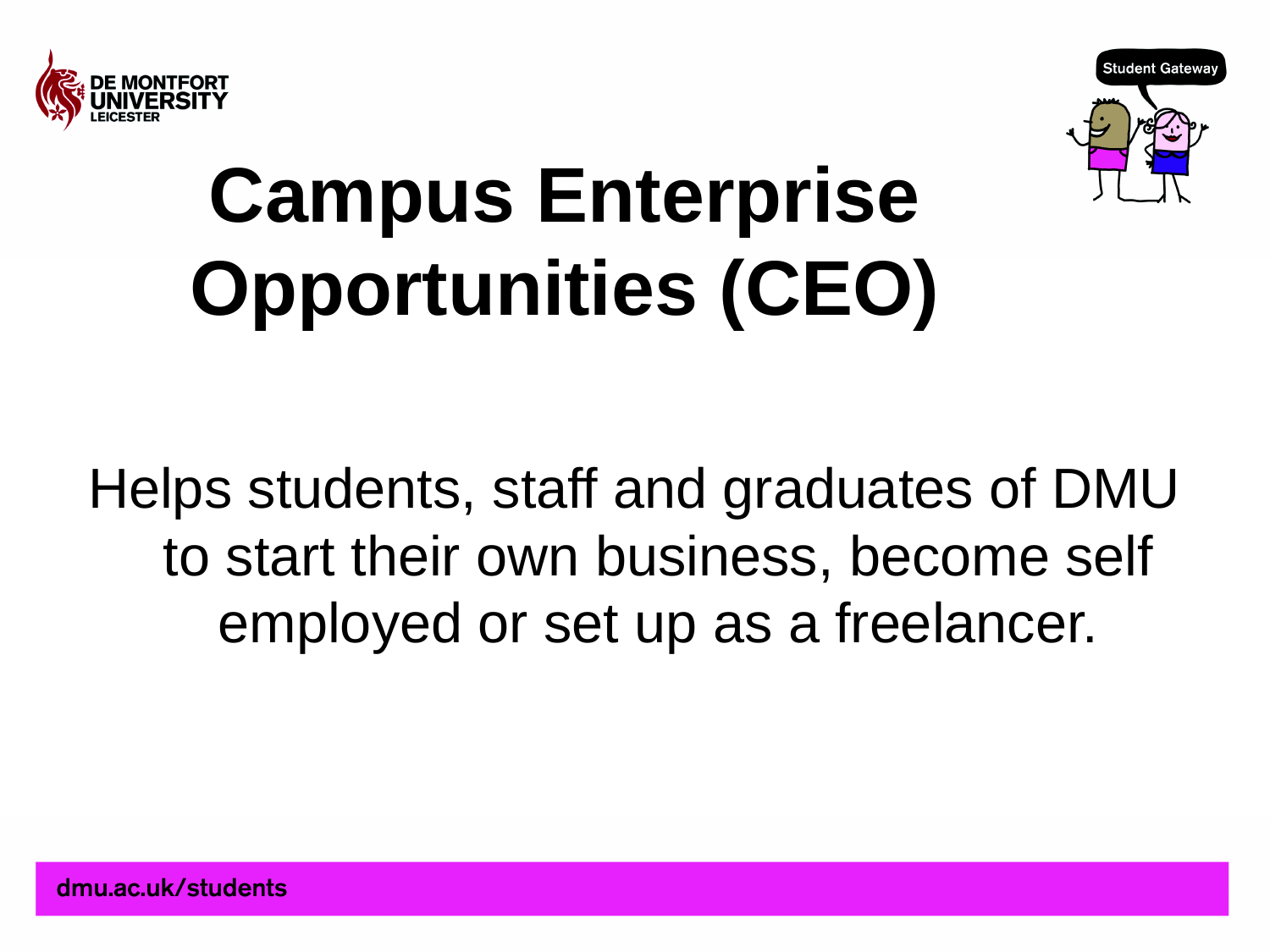

# Campus Enterprise Opportunities (CEO)

Helps students, staff and graduates of DMU to start their own business, become self employed or set up as a freelancer.